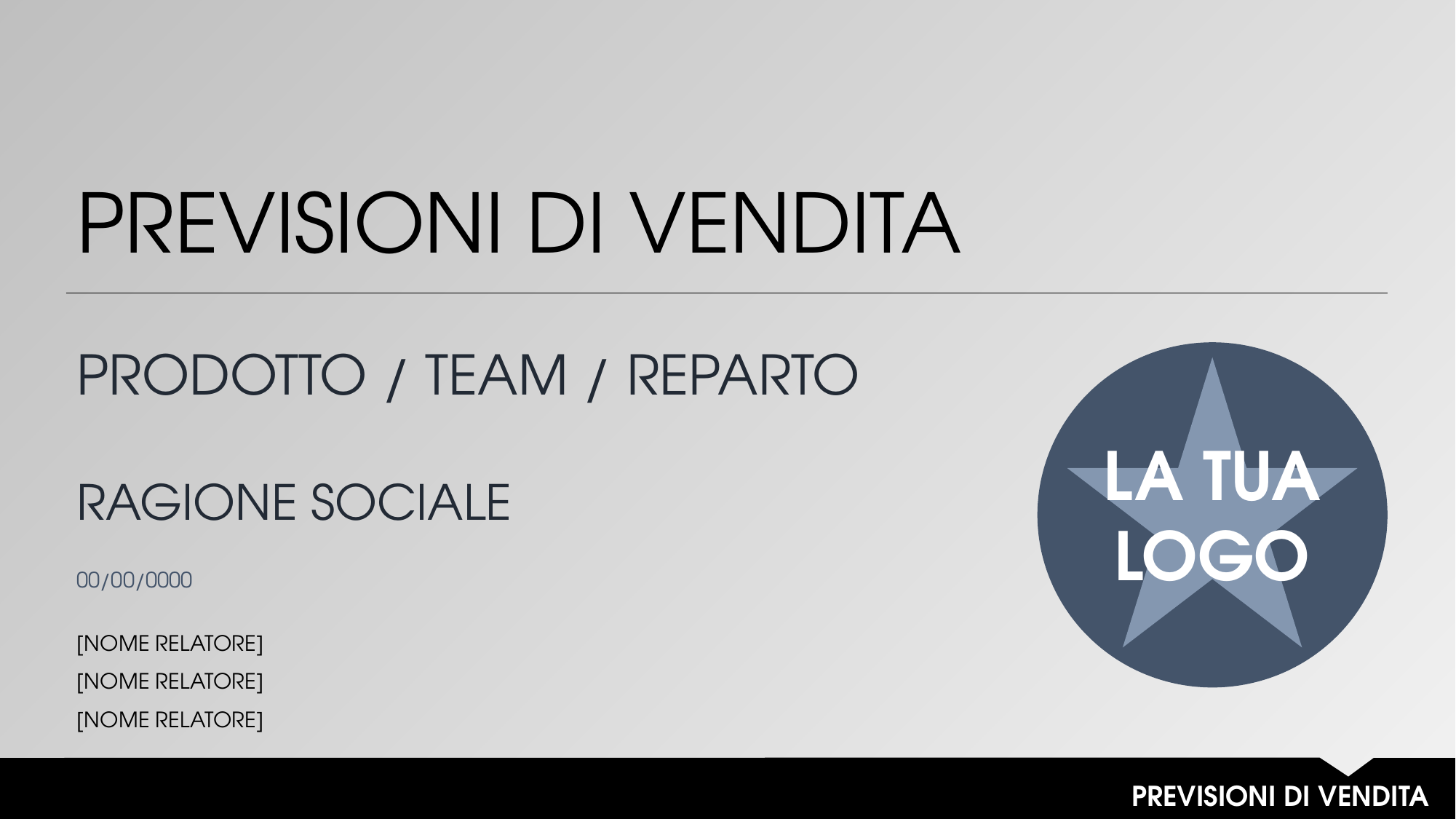

PREVISIONI DI VENDITA
PRODOTTO / TEAM / REPARTO

RAGIONE SOCIALE

00/00/0000

[NOME RELATORE]
[NOME RELATORE]
[NOME RELATORE]

LA TUA
LOGO

PREVISIONI DI VENDITA